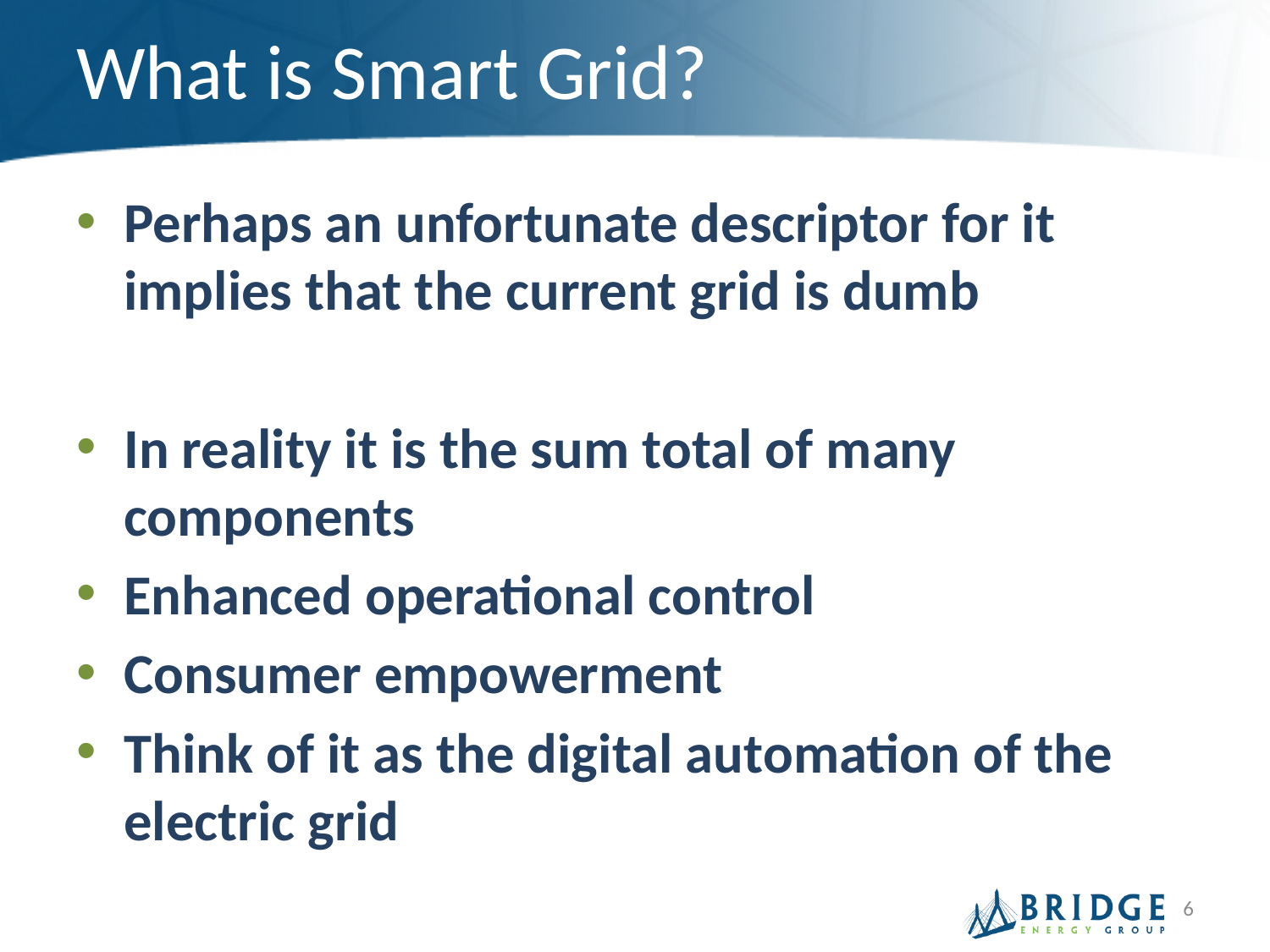

# What is Smart Grid?
Perhaps an unfortunate descriptor for it implies that the current grid is dumb

In reality it is the sum total of many components
Enhanced operational control
Consumer empowerment
Think of it as the digital automation of the electric grid

6